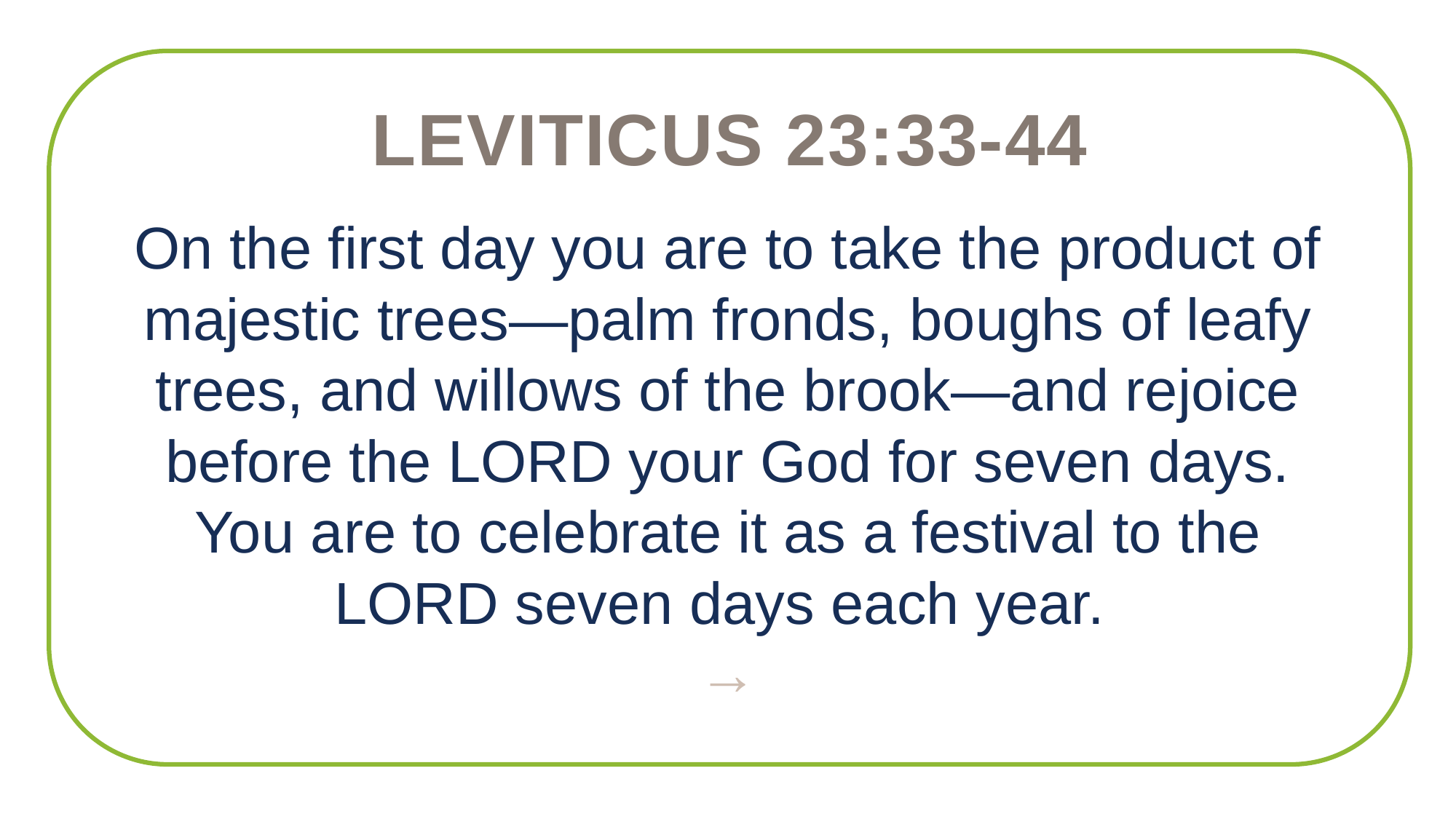

Leviticus 23:33-44
On the first day you are to take the product of majestic trees—palm fronds, boughs of leafy trees, and willows of the brook—and rejoice before the LORD your God for seven days. You are to celebrate it as a festival to the LORD seven days each year.
→